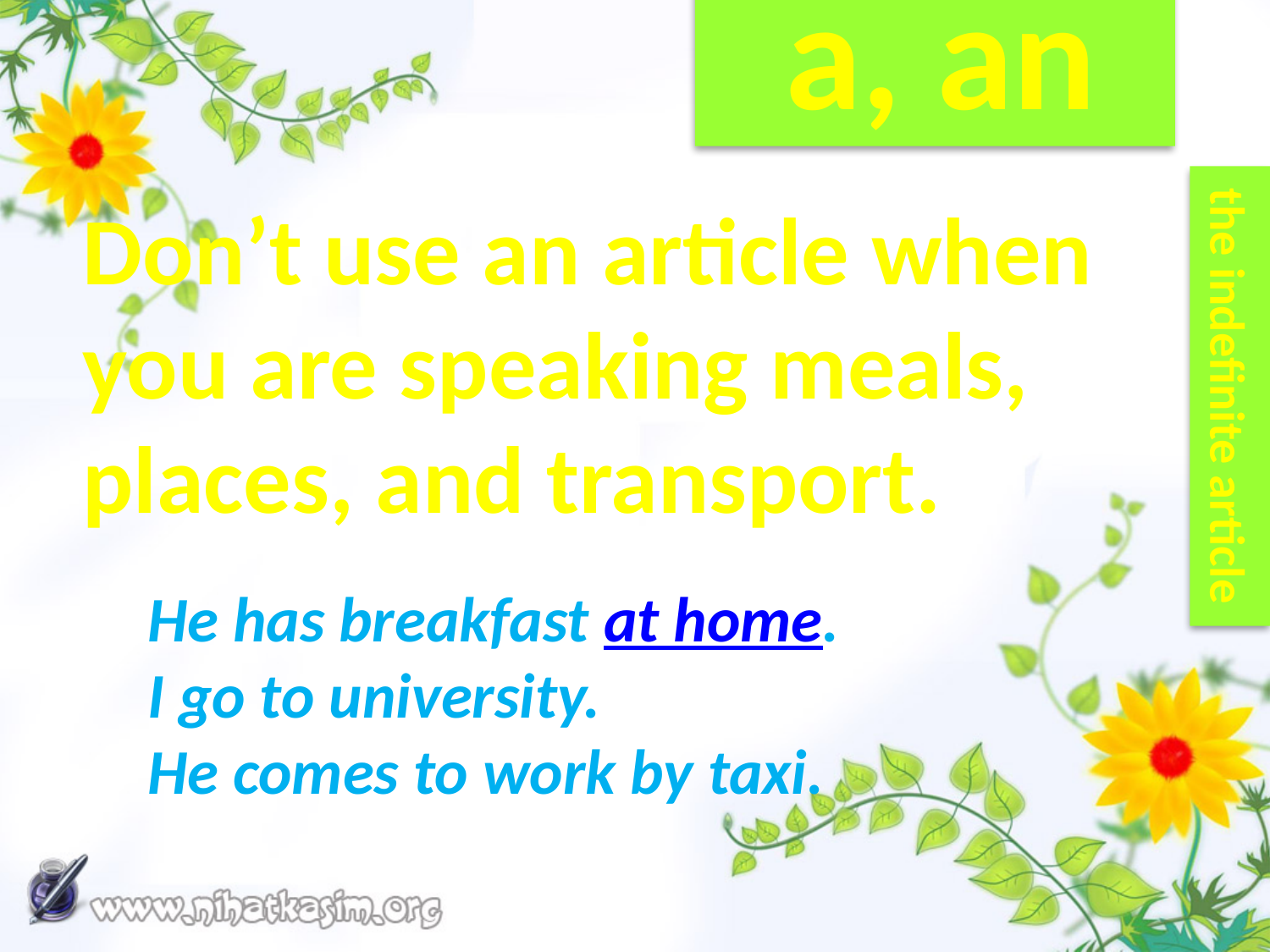

a, an
the indefinite article
Don’t use an article when you are speaking meals, places, and transport.
He has breakfast at home.
I go to university.
He comes to work by taxi.